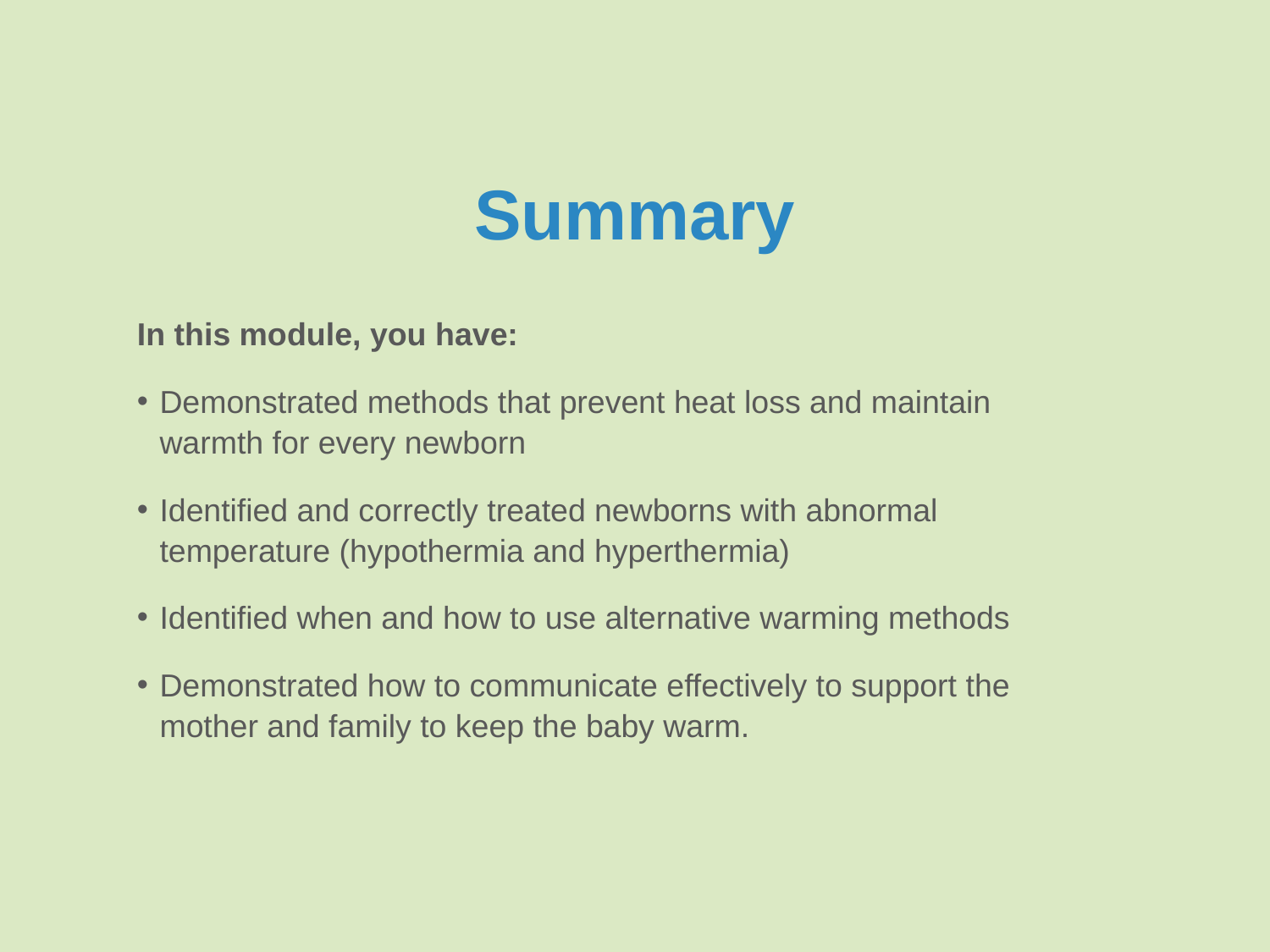

Summary
In this module, you have:
Demonstrated methods that prevent heat loss and maintain warmth for every newborn
Identified and correctly treated newborns with abnormal temperature (hypothermia and hyperthermia)
Identified when and how to use alternative warming methods
Demonstrated how to communicate effectively to support the mother and family to keep the baby warm.